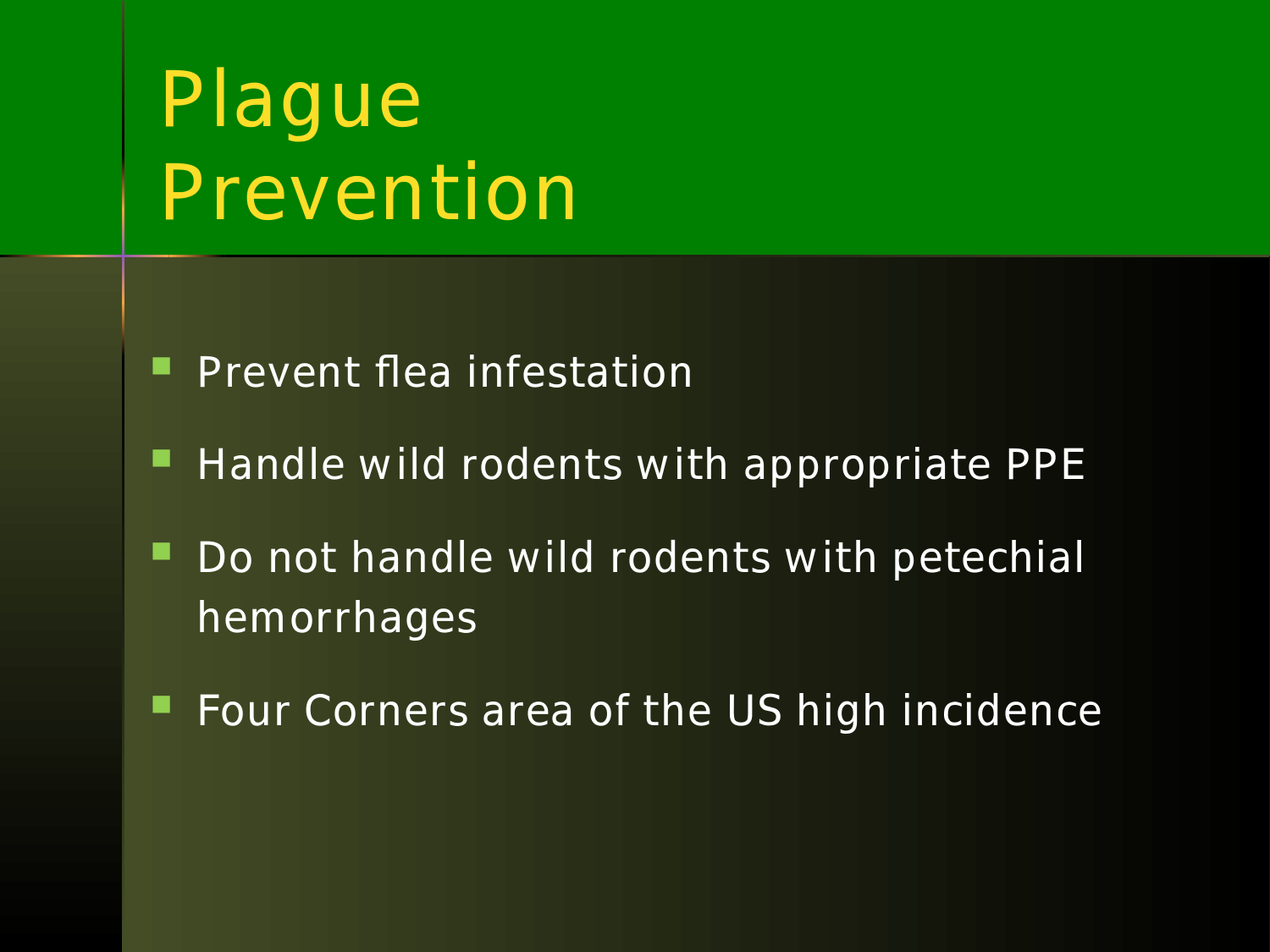

# Plague Prevention
Prevent flea infestation
Handle wild rodents with appropriate PPE
Do not handle wild rodents with petechial hemorrhages
Four Corners area of the US high incidence